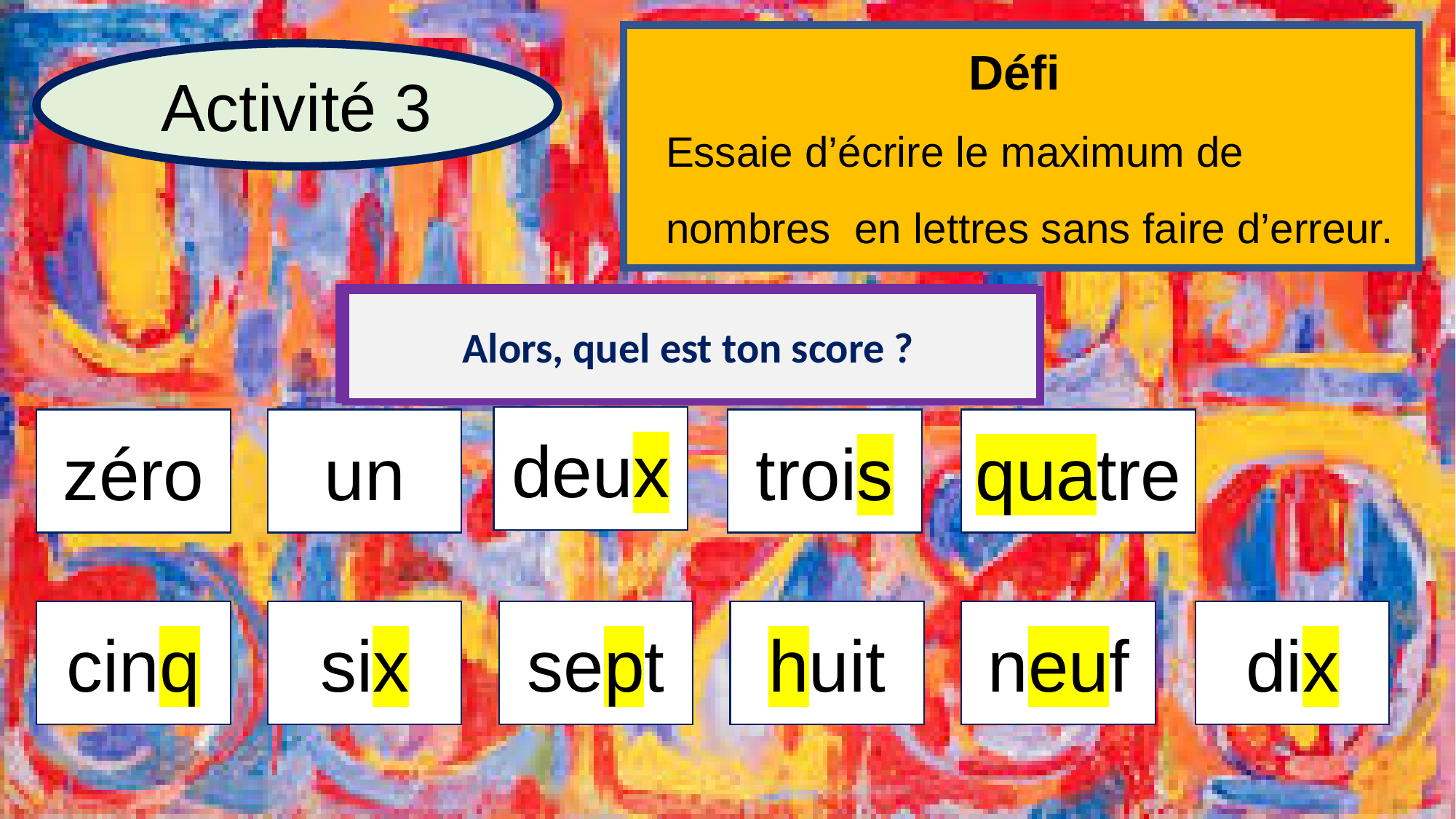

Défi
Essaie d’écrire le maximum de nombres  en lettres sans faire d’erreur.
Activité 3
Maintenant, tu vérifies tes réponses.
Alors, quel est ton score ?
deux
quatre
trois
un
zéro
sept
dix
huit
neuf
six
cinq